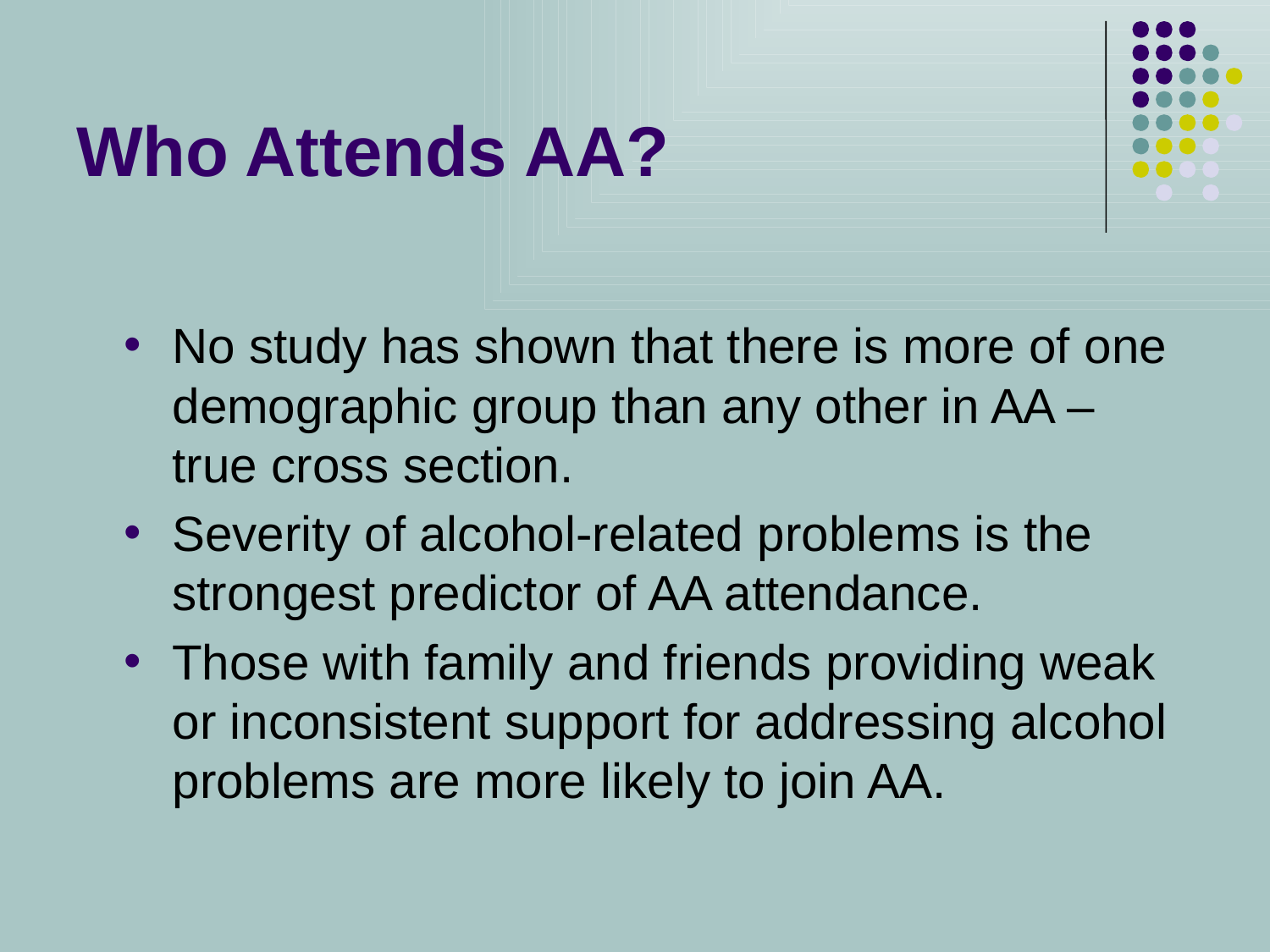

# Who Attends AA?

No study has shown that there is more of one demographic group than any other in AA – true cross section.
Severity of alcohol-related problems is the strongest predictor of AA attendance.
Those with family and friends providing weak or inconsistent support for addressing alcohol problems are more likely to join AA.